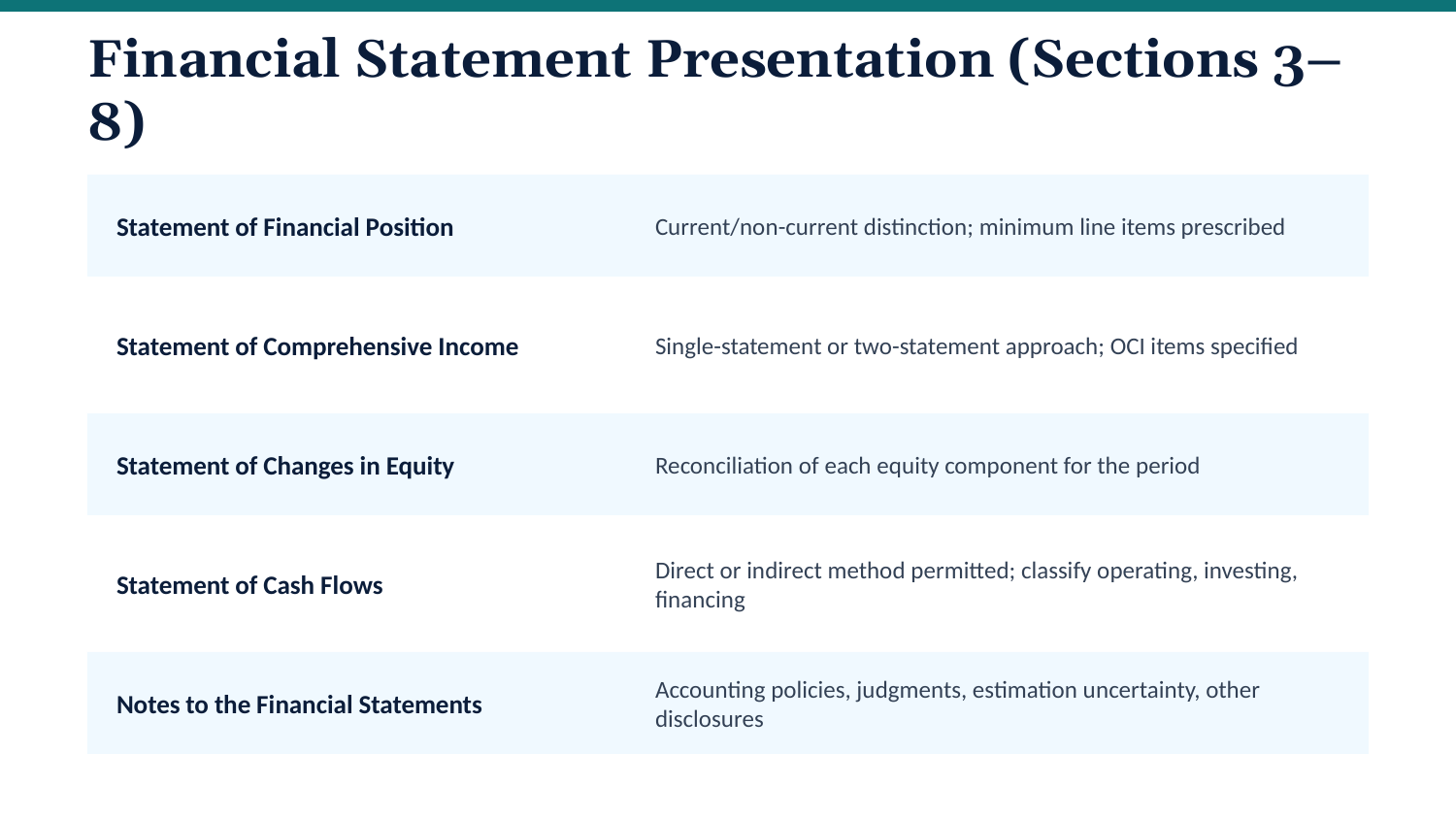

Financial Statement Presentation (Sections 3–8)

Statement of Financial Position
Current/non-current distinction; minimum line items prescribed

Statement of Comprehensive Income
Single-statement or two-statement approach; OCI items specified

Statement of Changes in Equity
Reconciliation of each equity component for the period

Statement of Cash Flows
Direct or indirect method permitted; classify operating, investing, financing

Notes to the Financial Statements
Accounting policies, judgments, estimation uncertainty, other disclosures